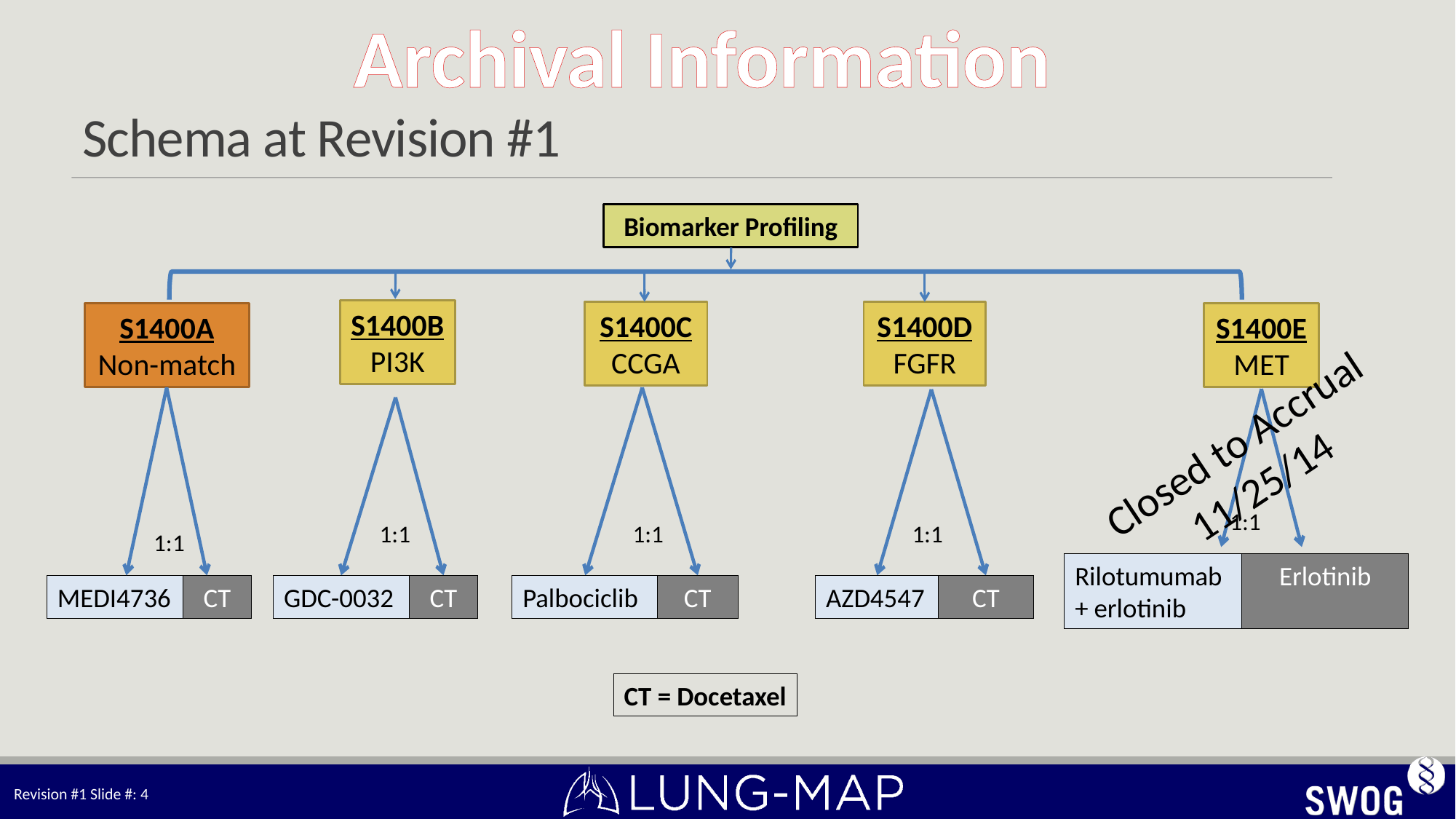

# Schema at Revision #1

Biomarker Profiling
S1400B
PI3K
S1400C
CCGA
S1400D
FGFR
S1400A
Non-match
S1400E
MET
Closed to Accrual
11/25/14
1:1
1:1
1:1
1:1
1:1
Erlotinib

Rilotumumab + erlotinib
CT
MEDI4736
CT
GDC-0032
Palbociclib
CT
AZD4547
CT
CT = Docetaxel
Revision #1 Slide #: 4